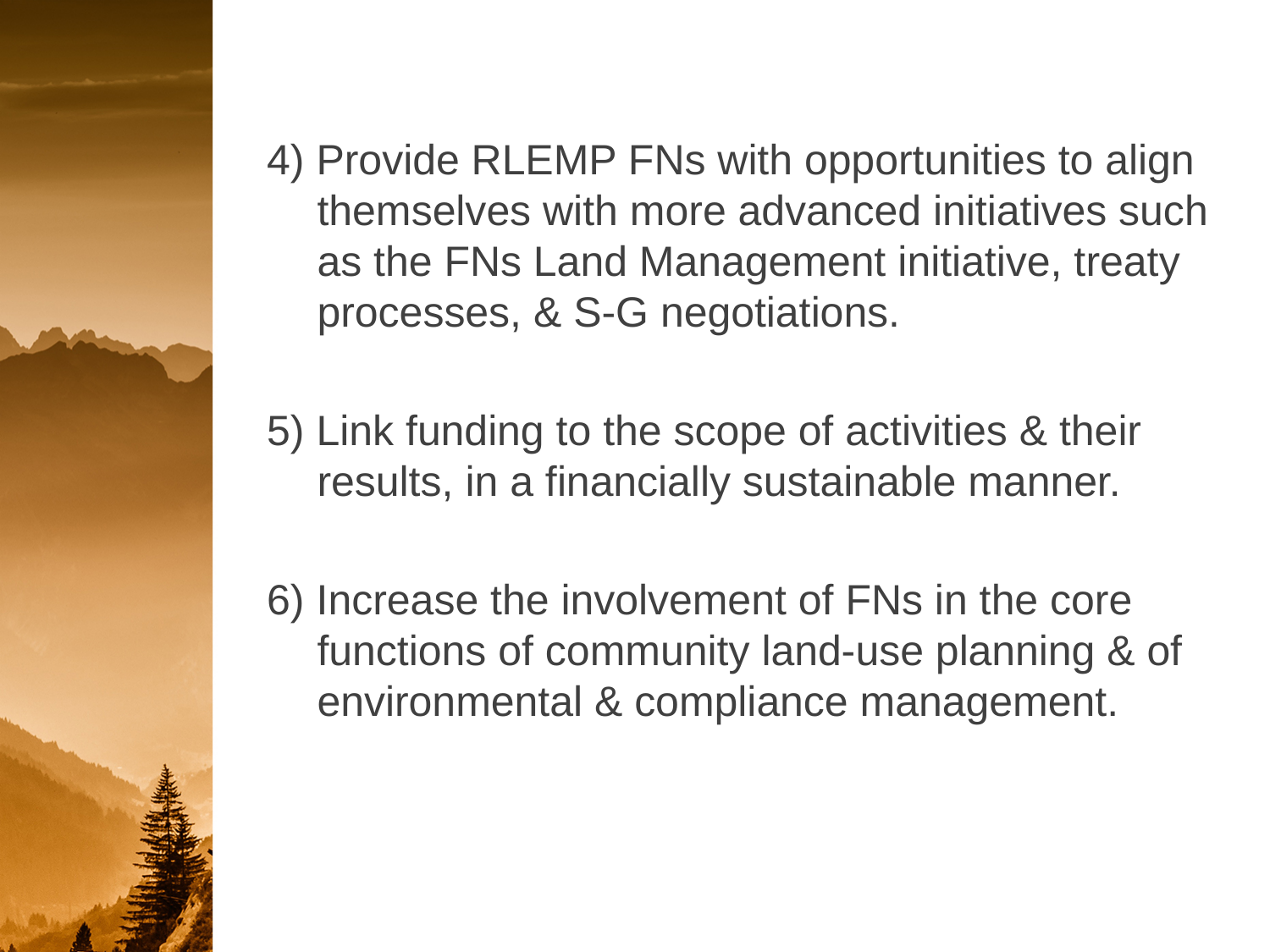

4) Provide RLEMP FNs with opportunities to align themselves with more advanced initiatives such as the FNs Land Management initiative, treaty  processes, & S-G negotiations.

5) Link funding to the scope of activities & their   results, in a financially sustainable manner.

6) Increase the involvement of FNs in the core      functions of community land-use planning & of environmental & compliance management.